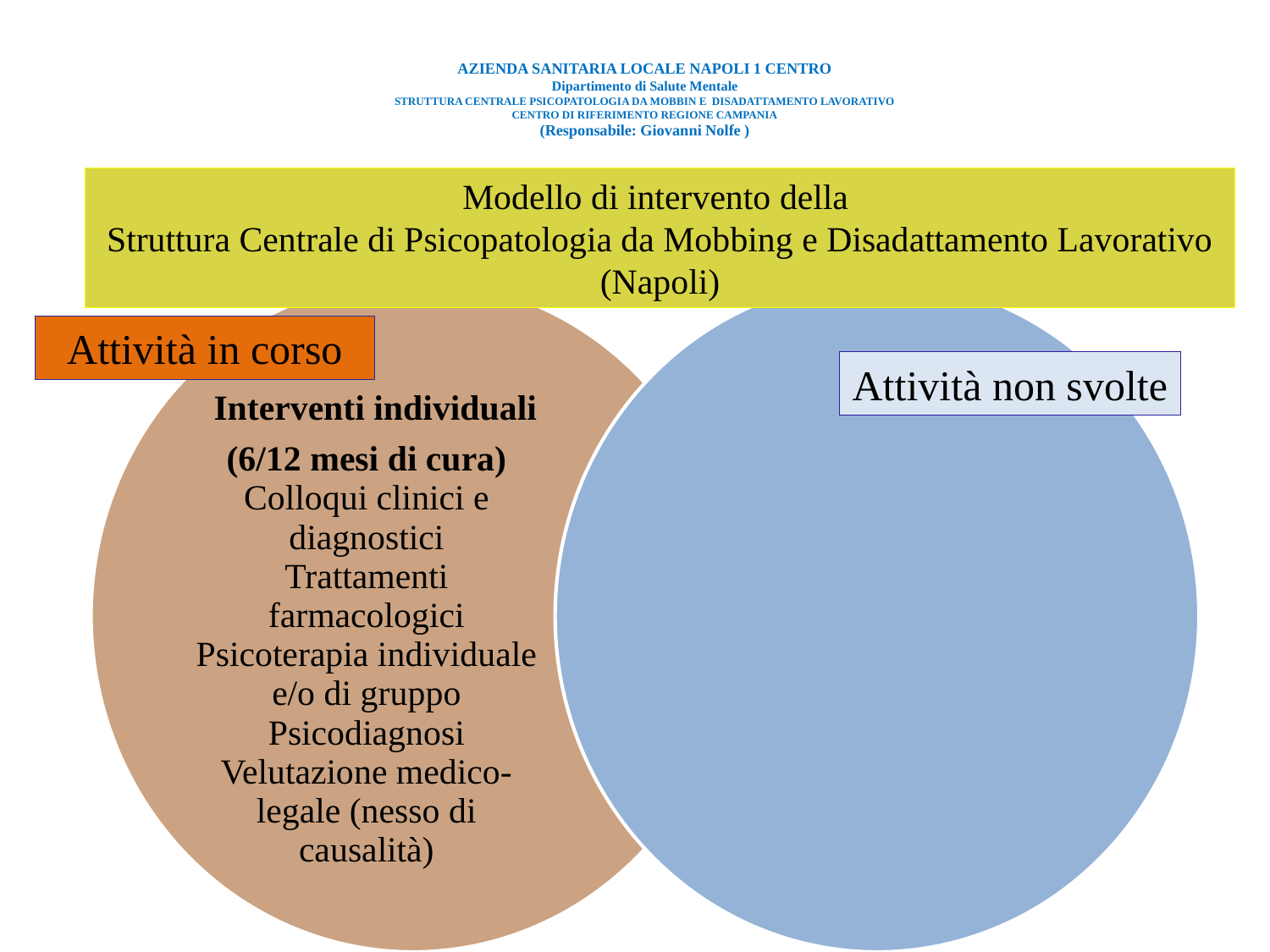

# AZIENDA SANITARIA LOCALE NAPOLI 1 CENTRO Dipartimento di Salute Mentale STRUTTURA CENTRALE PSICOPATOLOGIA DA MOBBIN E  DISADATTAMENTO LAVORATIVO CENTRO DI RIFERIMENTO REGIONE CAMPANIA (Responsabile: Giovanni Nolfe )
Modello di intervento della
Struttura Centrale di Psicopatologia da Mobbing e Disadattamento Lavorativo (Napoli)
 Interventi individuali (6/12 mesi di cura)
Colloqui clinici e diagnostici
Trattamenti farmacologici
Psicoterapia individuale e/o di gruppo
Psicodiagnosi
Velutazione medico-legale (nesso di causalità)
Attività in corso
Attività non svolte